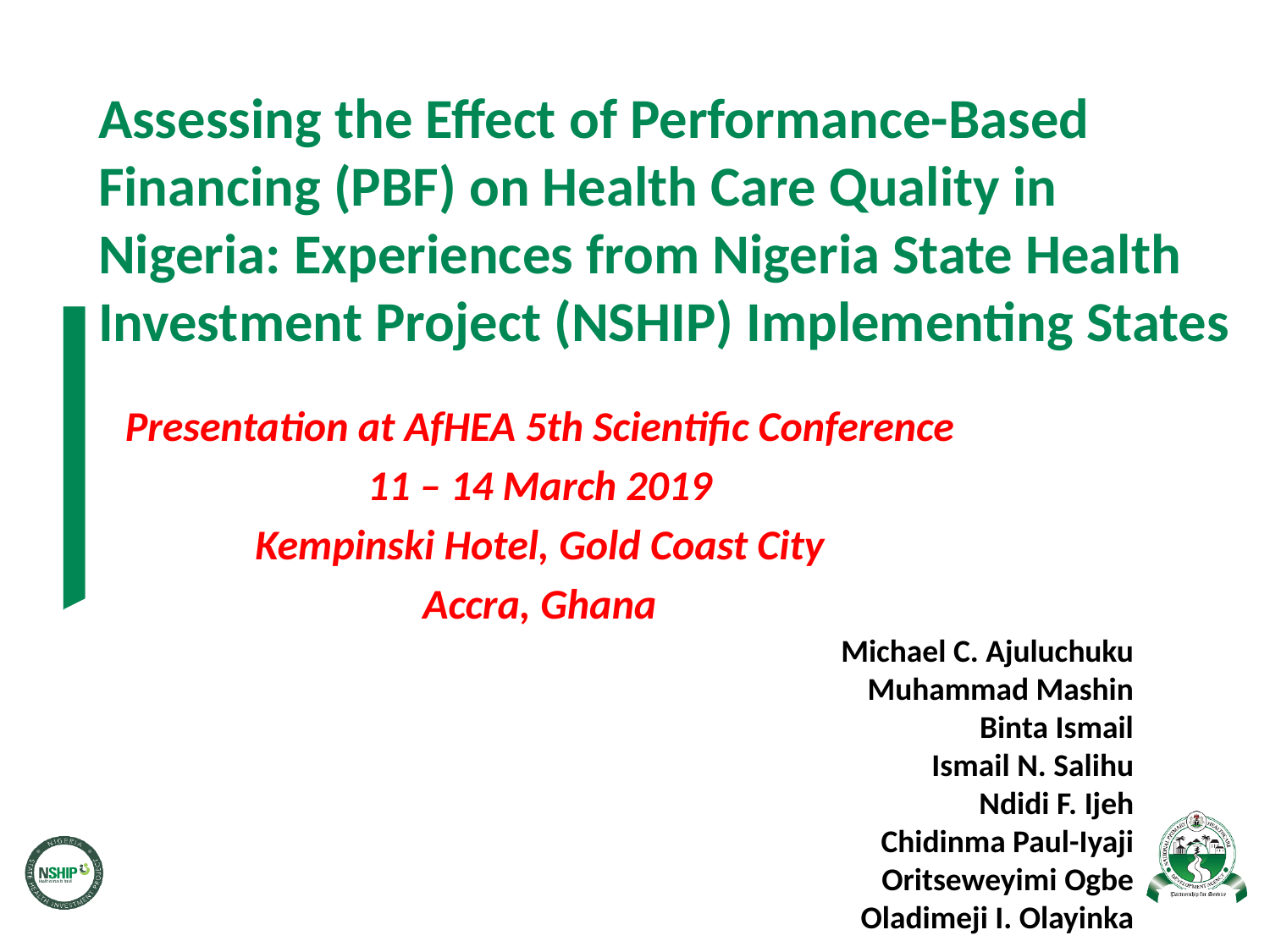

# Assessing the Effect of Performance-Based Financing (PBF) on Health Care Quality in Nigeria: Experiences from Nigeria State Health Investment Project (NSHIP) Implementing States
Presentation at AfHEA 5th Scientific Conference
11 – 14 March 2019
Kempinski Hotel, Gold Coast City
Accra, Ghana
Michael C. Ajuluchuku
Muhammad Mashin
Binta Ismail
Ismail N. Salihu
Ndidi F. Ijeh
Chidinma Paul-Iyaji
Oritseweyimi Ogbe
Oladimeji I. Olayinka